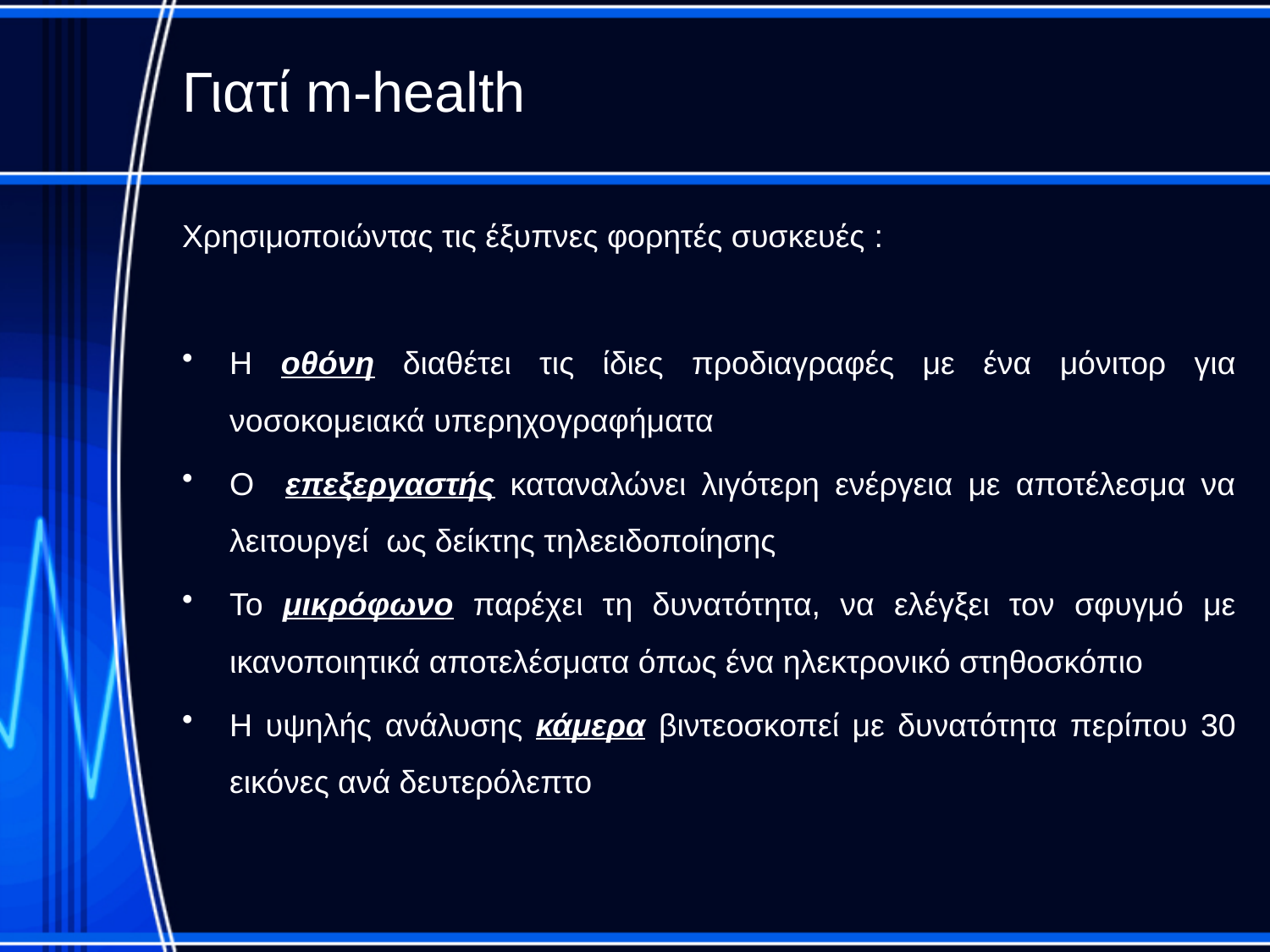

# Γιατί m-health
Χρησιμοποιώντας τις έξυπνες φορητές συσκευές :

Η οθόνη διαθέτει τις ίδιες προδιαγραφές με ένα μόνιτορ για νοσοκομειακά υπερηχογραφήματα
Ο  επεξεργαστής καταναλώνει λιγότερη ενέργεια με αποτέλεσμα να λειτουργεί  ως δείκτης τηλεειδοποίησης
Το μικρόφωνο παρέχει τη δυνατότητα, να ελέγξει τον σφυγμό με ικανοποιητικά αποτελέσματα όπως ένα ηλεκτρονικό στηθοσκόπιο
Η υψηλής ανάλυσης κάμερα βιντεοσκοπεί με δυνατότητα περίπου 30 εικόνες ανά δευτερόλεπτο